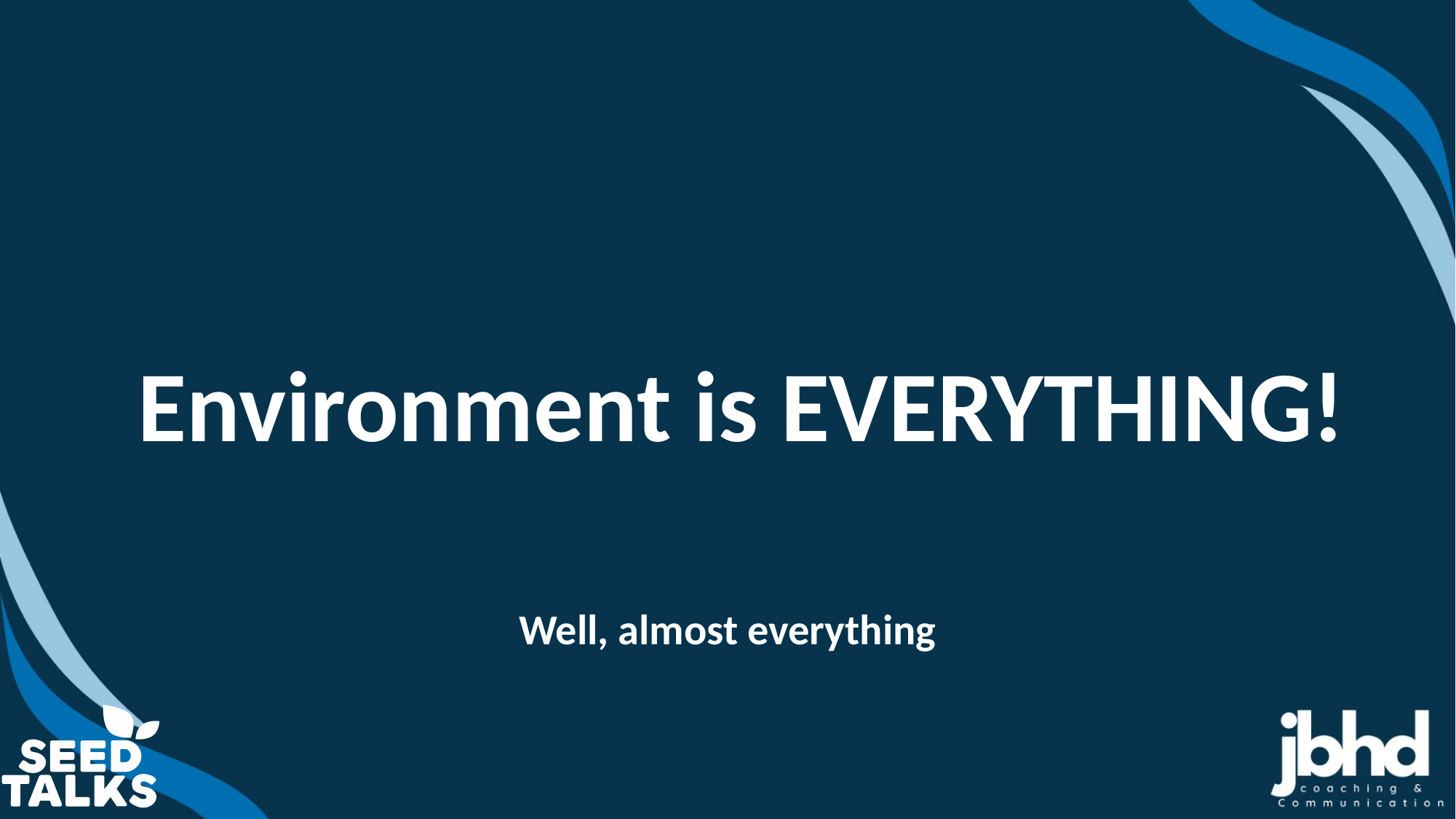

# Environment is EVERYTHING!
Well, almost everything